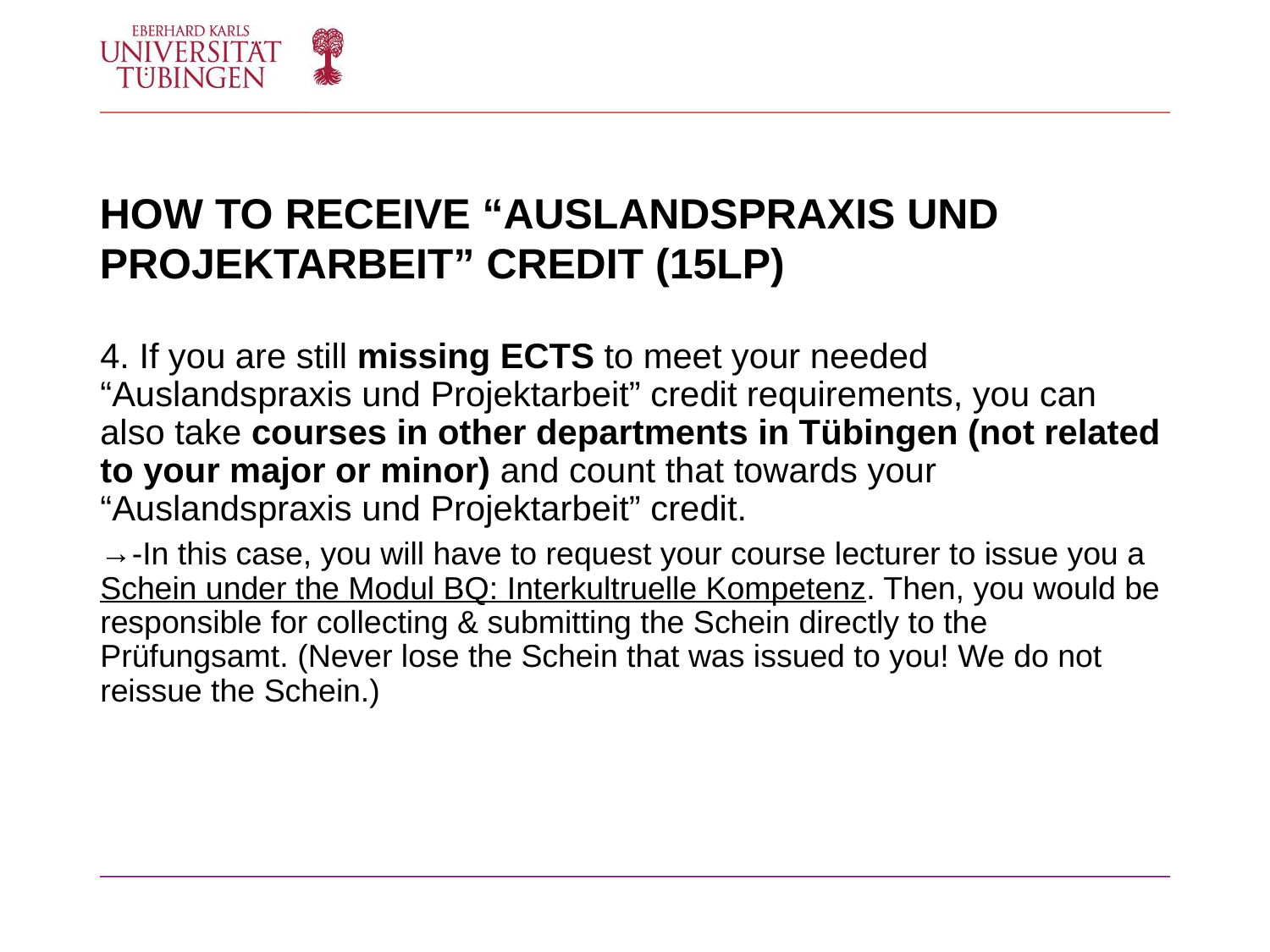

# HOW TO RECEIVE “AUSLANDSPRAXIS UND PROJEKTARBEIT” CREDIT (15LP)
4. If you are still missing ECTS to meet your needed “Auslandspraxis und Projektarbeit” credit requirements, you can also take courses in other departments in Tübingen (not related to your major or minor) and count that towards your “Auslandspraxis und Projektarbeit” credit.
-In this case, you will have to request your course lecturer to issue you a Schein under the Modul BQ: Interkultruelle Kompetenz. Then, you would be responsible for collecting & submitting the Schein directly to the Prüfungsamt. (Never lose the Schein that was issued to you! We do not reissue the Schein.)